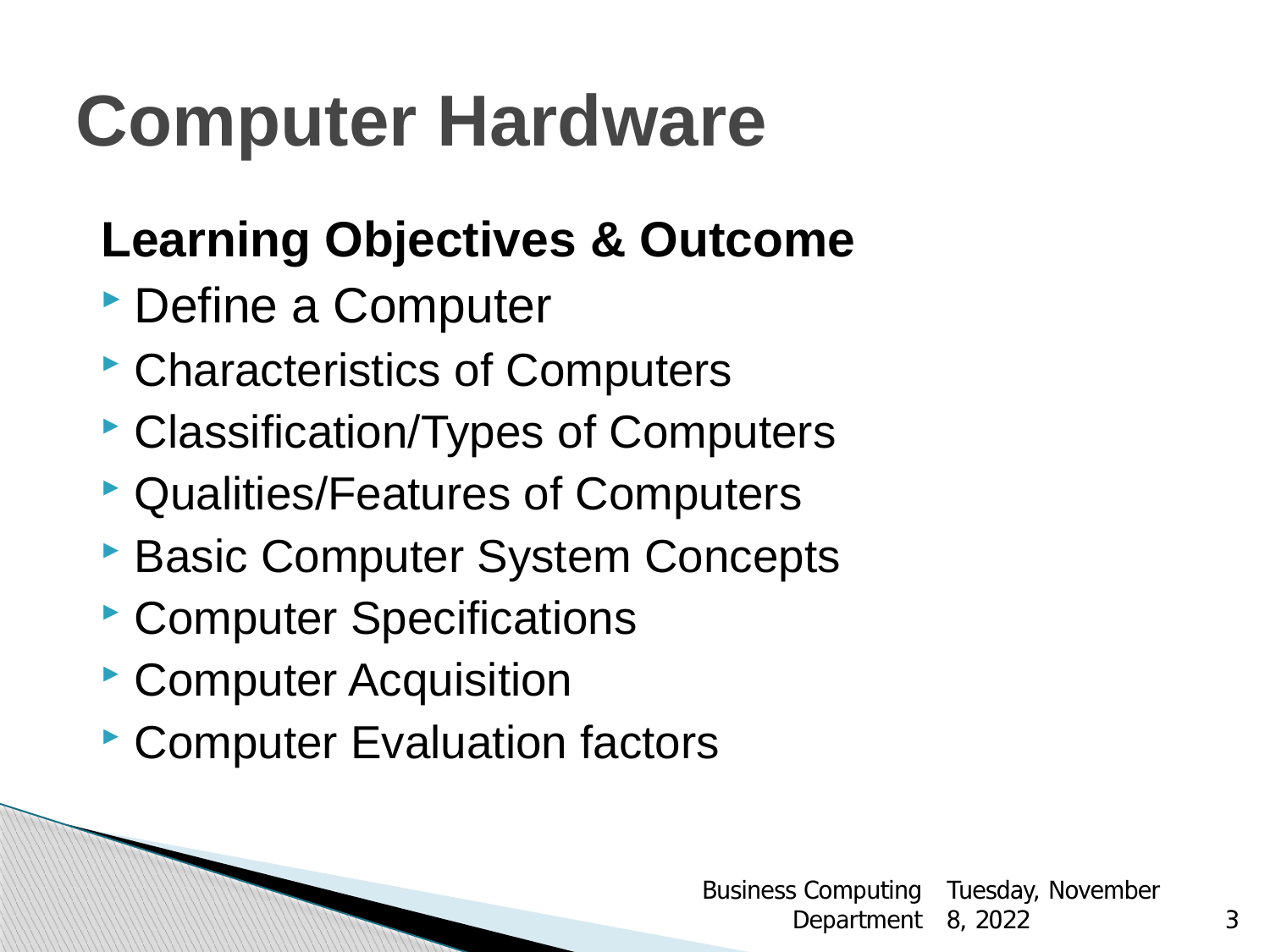

# Computer Hardware
Learning Objectives & Outcome
Define a Computer
Characteristics of Computers
Classification/Types of Computers
Qualities/Features of Computers
Basic Computer System Concepts
Computer Specifications
Computer Acquisition
Computer Evaluation factors

Business Computing Department
Tuesday, November 8, 2022
3